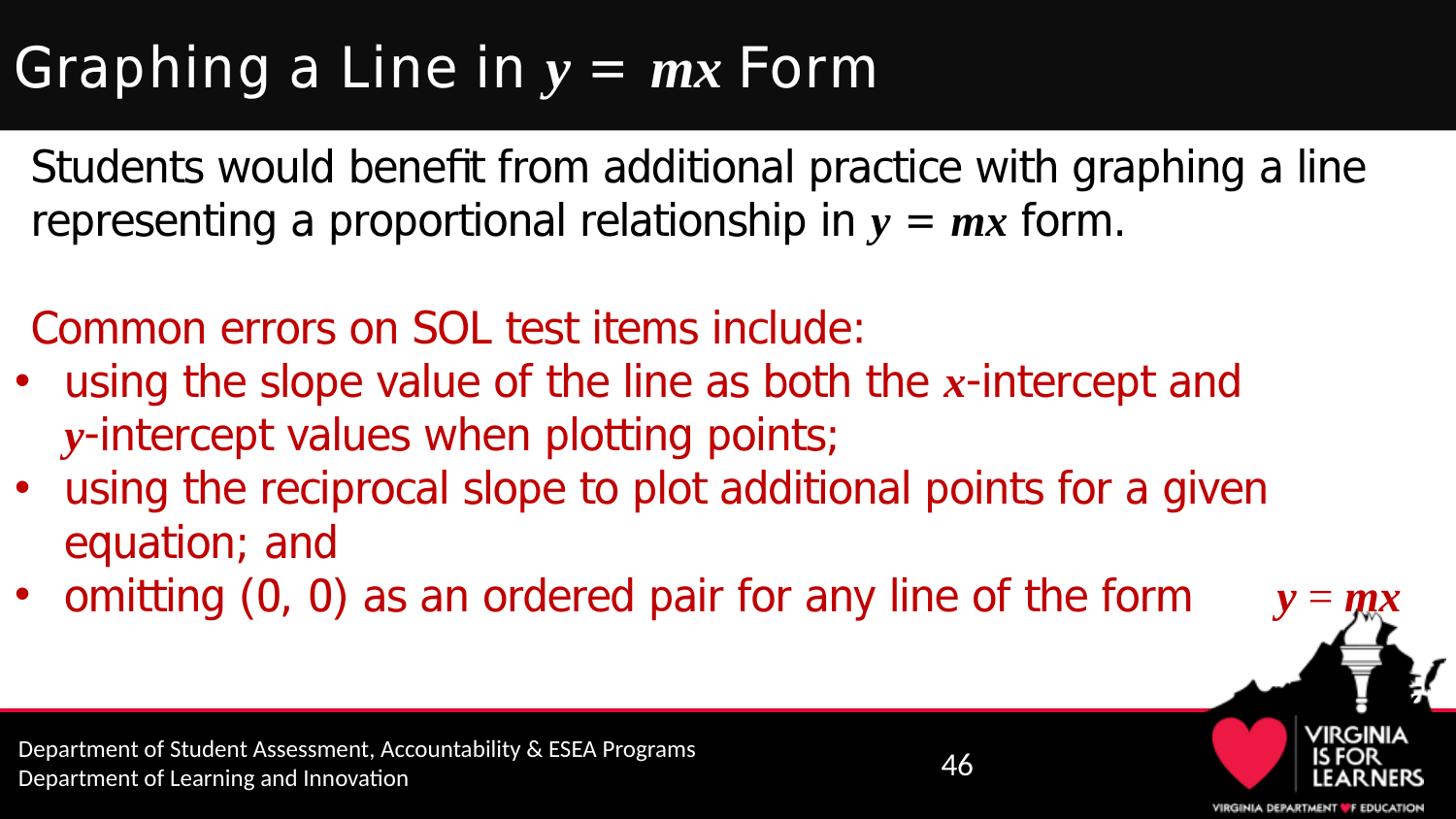

# Graphing a Line in y = mx Form
Students would benefit from additional practice with graphing a line representing a proportional relationship in y = mx form.

Common errors on SOL test items include:
using the slope value of the line as both the x-intercept and
y-intercept values when plotting points;
using the reciprocal slope to plot additional points for a given equation; and
omitting (0, 0) as an ordered pair for any line of the form      y = mx

46